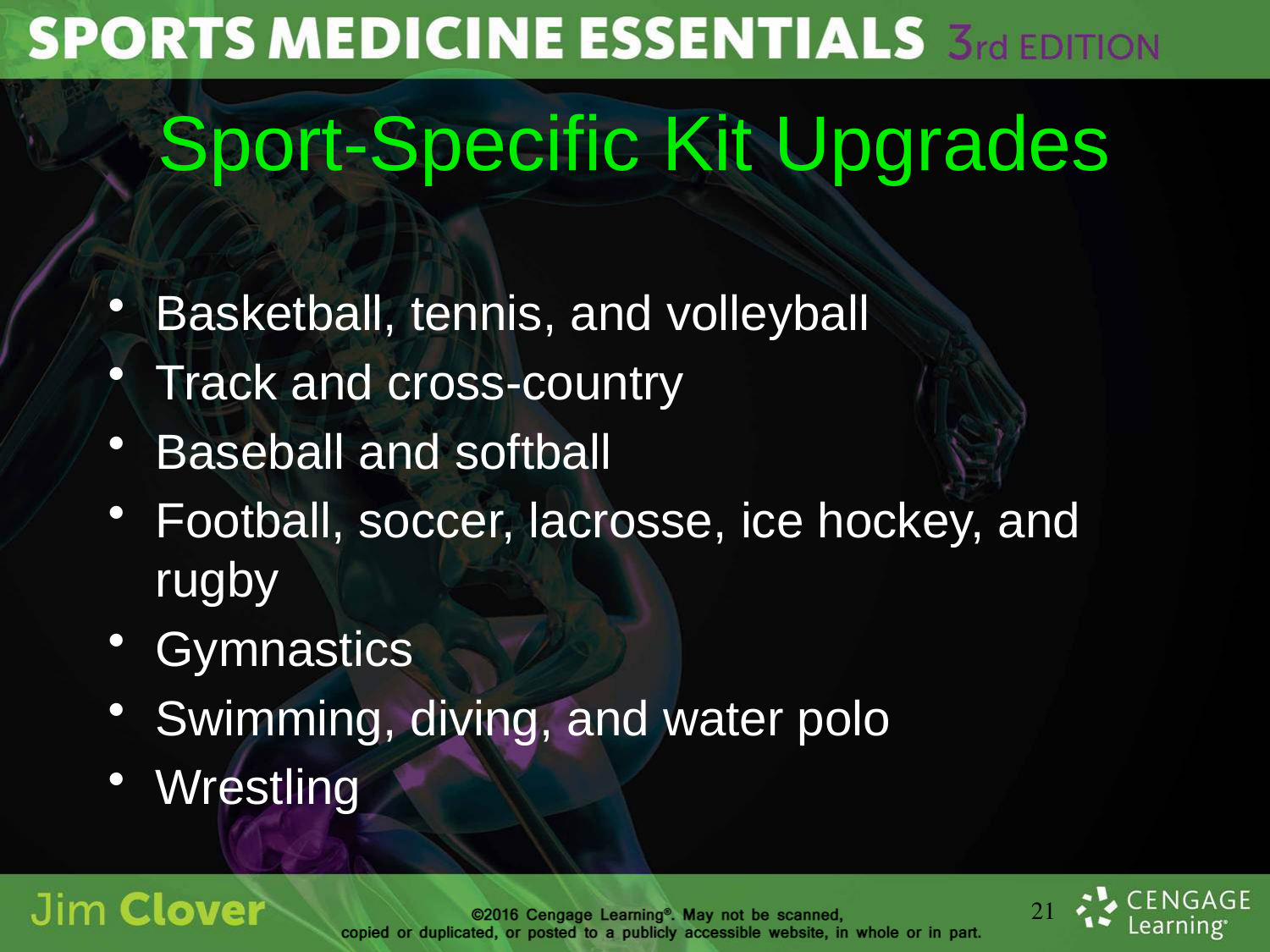

# Sport-Specific Kit Upgrades
Basketball, tennis, and volleyball
Track and cross-country
Baseball and softball
Football, soccer, lacrosse, ice hockey, and rugby
Gymnastics
Swimming, diving, and water polo
Wrestling
21